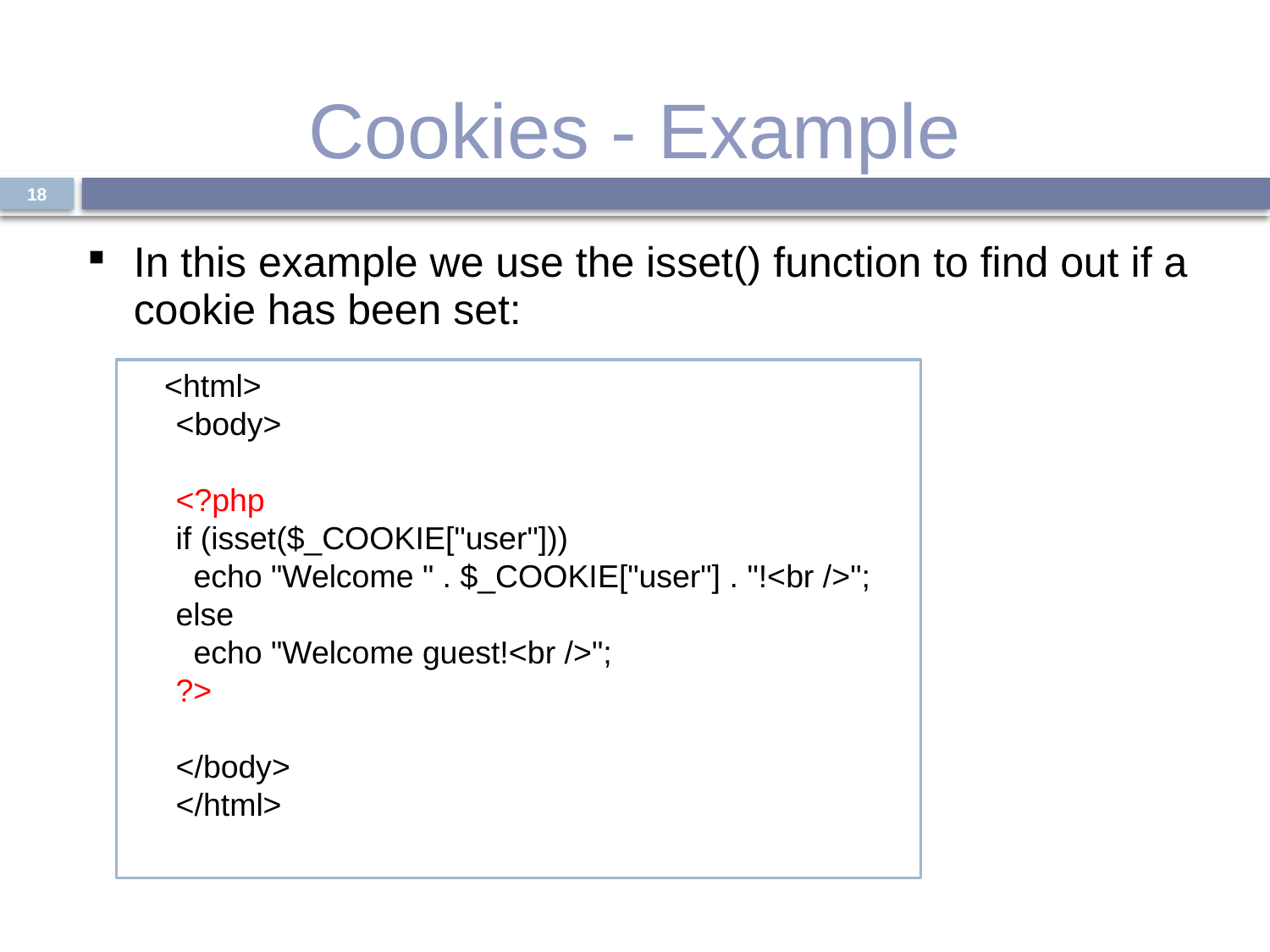

# Cookies - Example
18
| In this example we use the isset() function to find out if a cookie has been set: |
| --- |
    <html>
<body>
<?php
if (isset($_COOKIE["user"]))
  echo "Welcome " . $_COOKIE["user"] . "!<br />";
else
  echo "Welcome guest!<br />";
?>
</body>
</html>